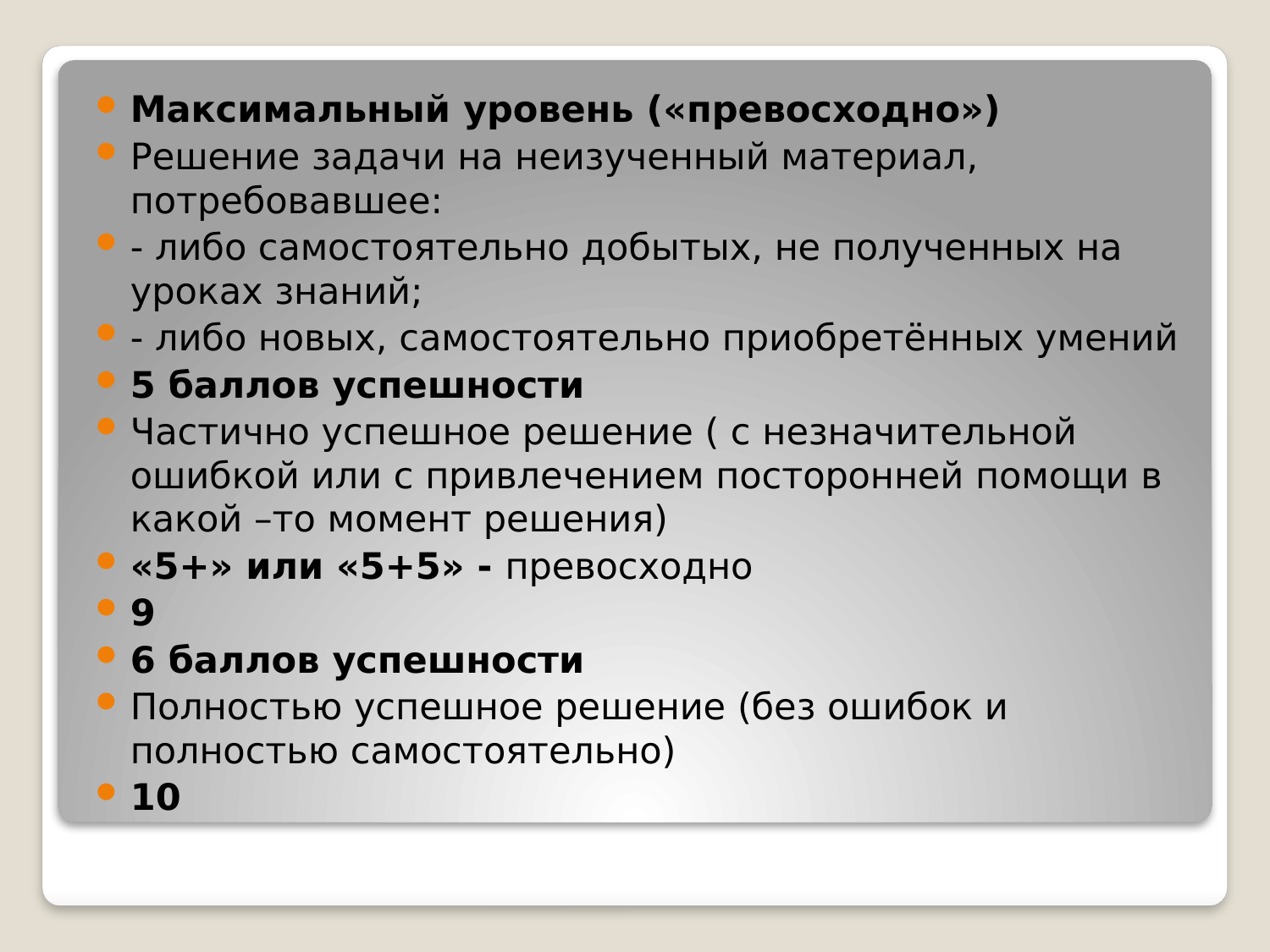

Максимальный уровень («превосходно»)
Решение задачи на неизученный материал, потребовавшее:
- либо самостоятельно добытых, не полученных на уроках знаний;
- либо новых, самостоятельно приобретённых умений
5 баллов успешности
Частично успешное решение ( с незначительной ошибкой или с привлечением посторонней помощи в какой –то момент решения)
«5+» или «5+5» - превосходно
9
6 баллов успешности
Полностью успешное решение (без ошибок и полностью самостоятельно)
10